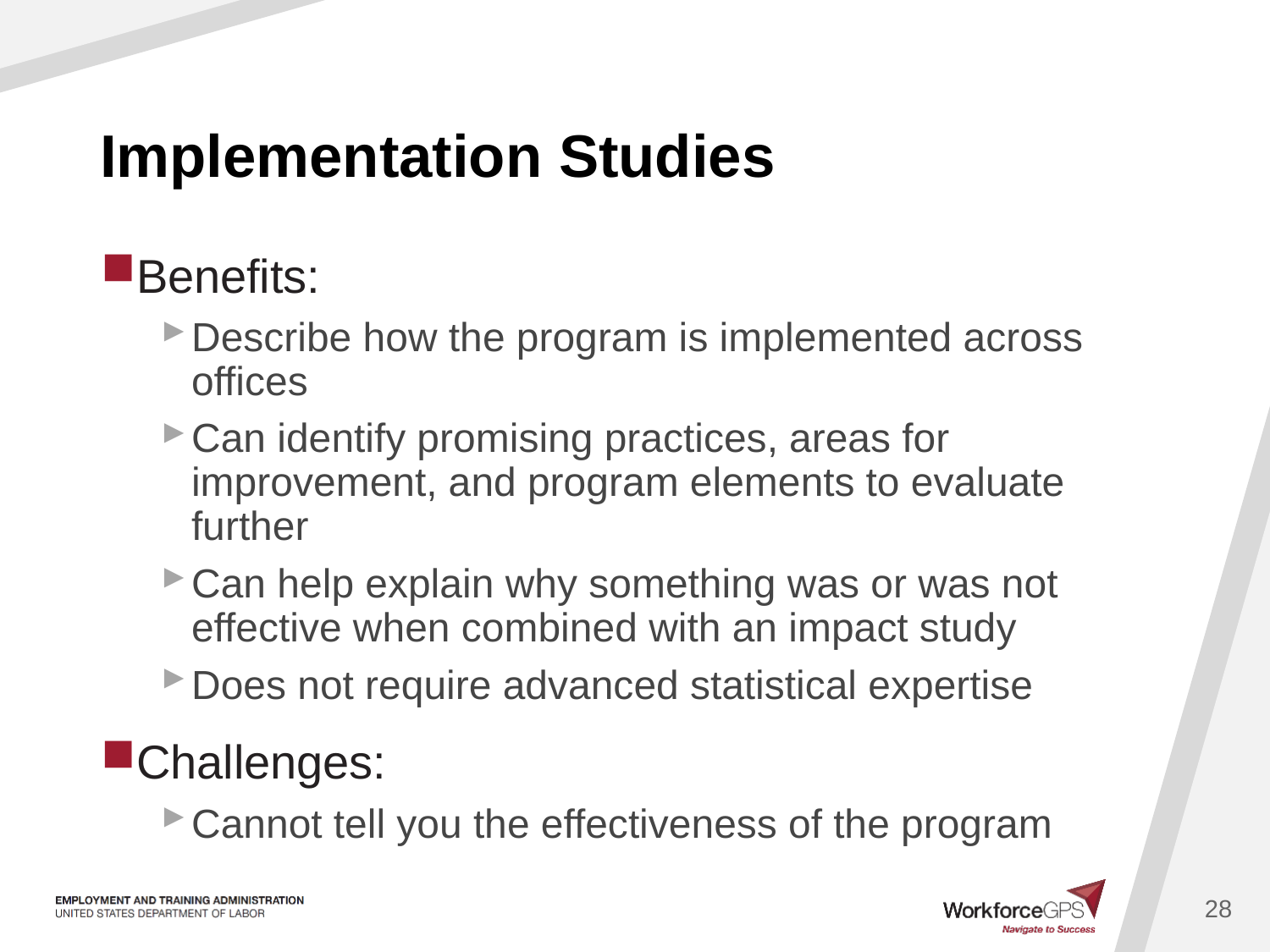

# Implementation Studies
Benefits:
Describe how the program is implemented across offices
Can identify promising practices, areas for improvement, and program elements to evaluate further
Can help explain why something was or was not effective when combined with an impact study
Does not require advanced statistical expertise
Challenges:
Cannot tell you the effectiveness of the program
28